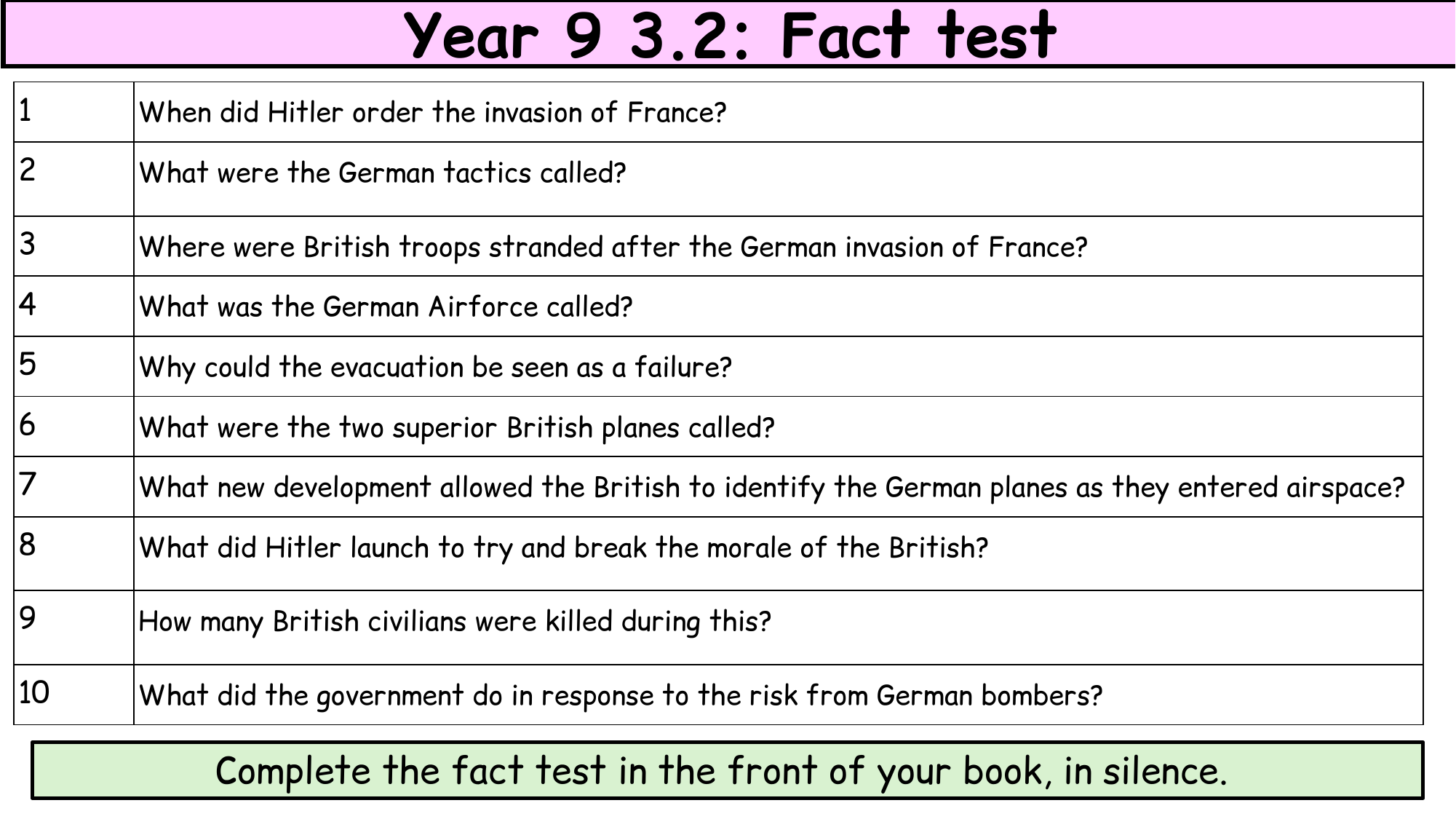

Year 9 3.2: Fact test
| 1 | When did Hitler order the invasion of France? |
| --- | --- |
| 2 | What were the German tactics called? |
| 3 | Where were British troops stranded after the German invasion of France? |
| 4 | What was the German Airforce called? |
| 5 | Why could the evacuation be seen as a failure? |
| 6 | What were the two superior British planes called? |
| 7 | What new development allowed the British to identify the German planes as they entered airspace? |
| 8 | What did Hitler launch to try and break the morale of the British? |
| 9 | How many British civilians were killed during this? |
| 10 | What did the government do in response to the risk from German bombers? |
Complete the fact test in the front of your book, in silence.